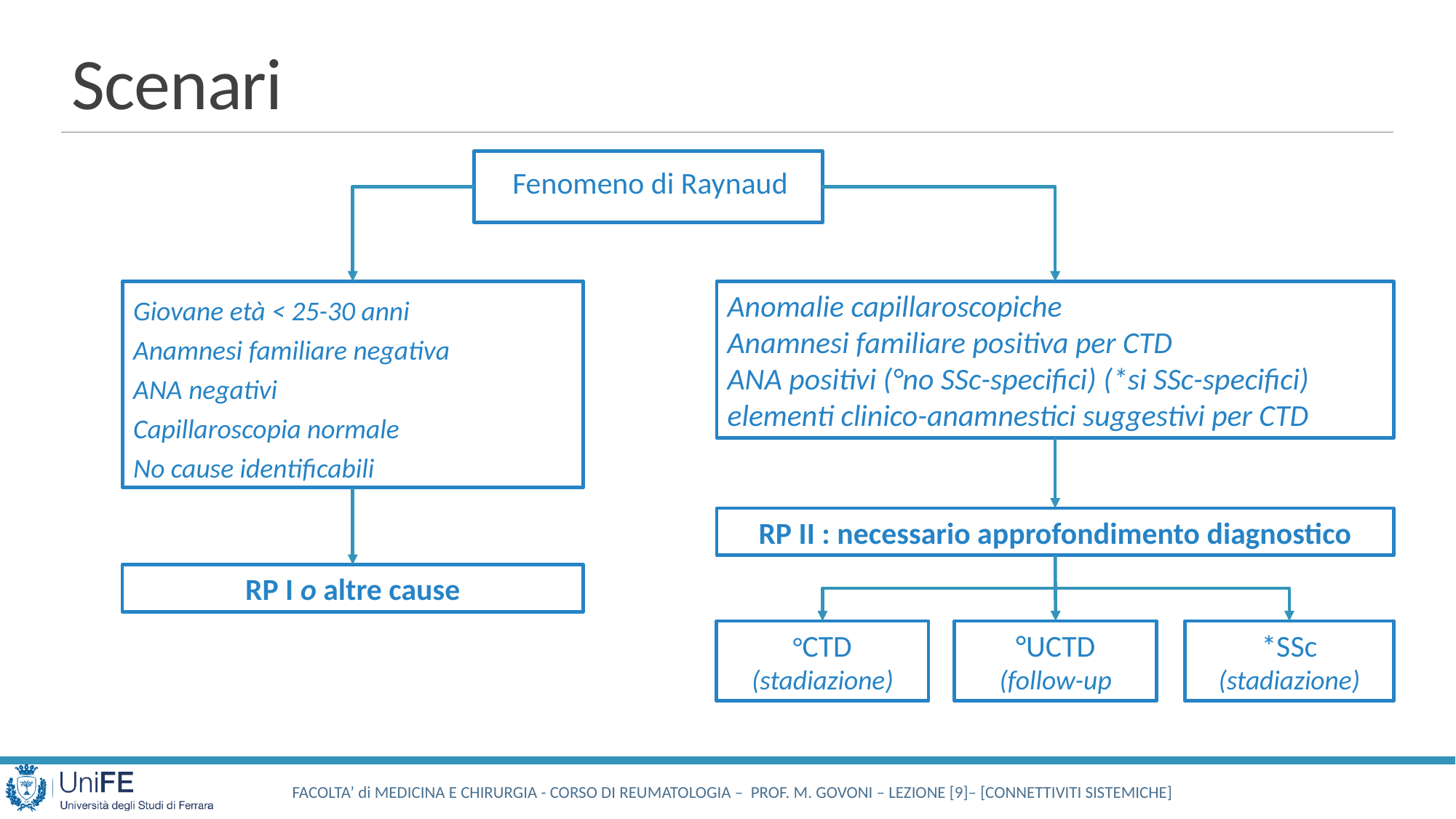

# Scenari
Fenomeno di Raynaud
Giovane età < 25-30 anni
Anamnesi familiare negativa
ANA negativi
Capillaroscopia normale
No cause identificabili
Anomalie capillaroscopiche
Anamnesi familiare positiva per CTD
ANA positivi (°no SSc-specifici) (*si SSc-specifici)
elementi clinico-anamnestici suggestivi per CTD
RP II : necessario approfondimento diagnostico

 RP I o altre cause
°CTD
(stadiazione)
°UCTD
(follow-up
*SSc
(stadiazione)